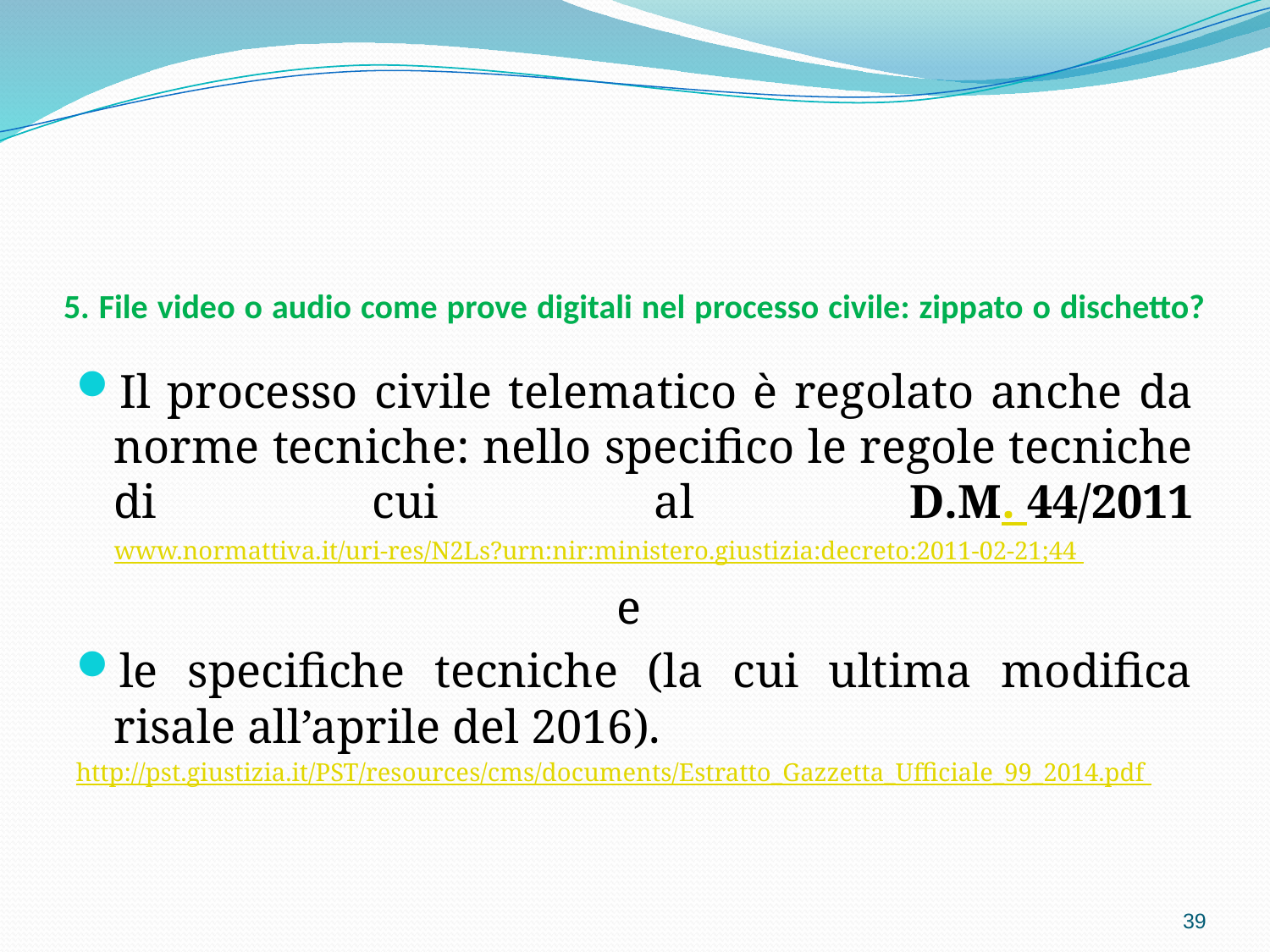

# 5. File video o audio come prove digitali nel processo civile: zippato o dischetto?
Il processo civile telematico è regolato anche da norme tecniche: nello specifico le regole tecniche di cui al D.M. 44/2011 www.normattiva.it/uri-res/N2Ls?urn:nir:ministero.giustizia:decreto:2011-02-21;44
e
le specifiche tecniche (la cui ultima modifica risale all’aprile del 2016).
http://pst.giustizia.it/PST/resources/cms/documents/Estratto_Gazzetta_Ufficiale_99_2014.pdf

39